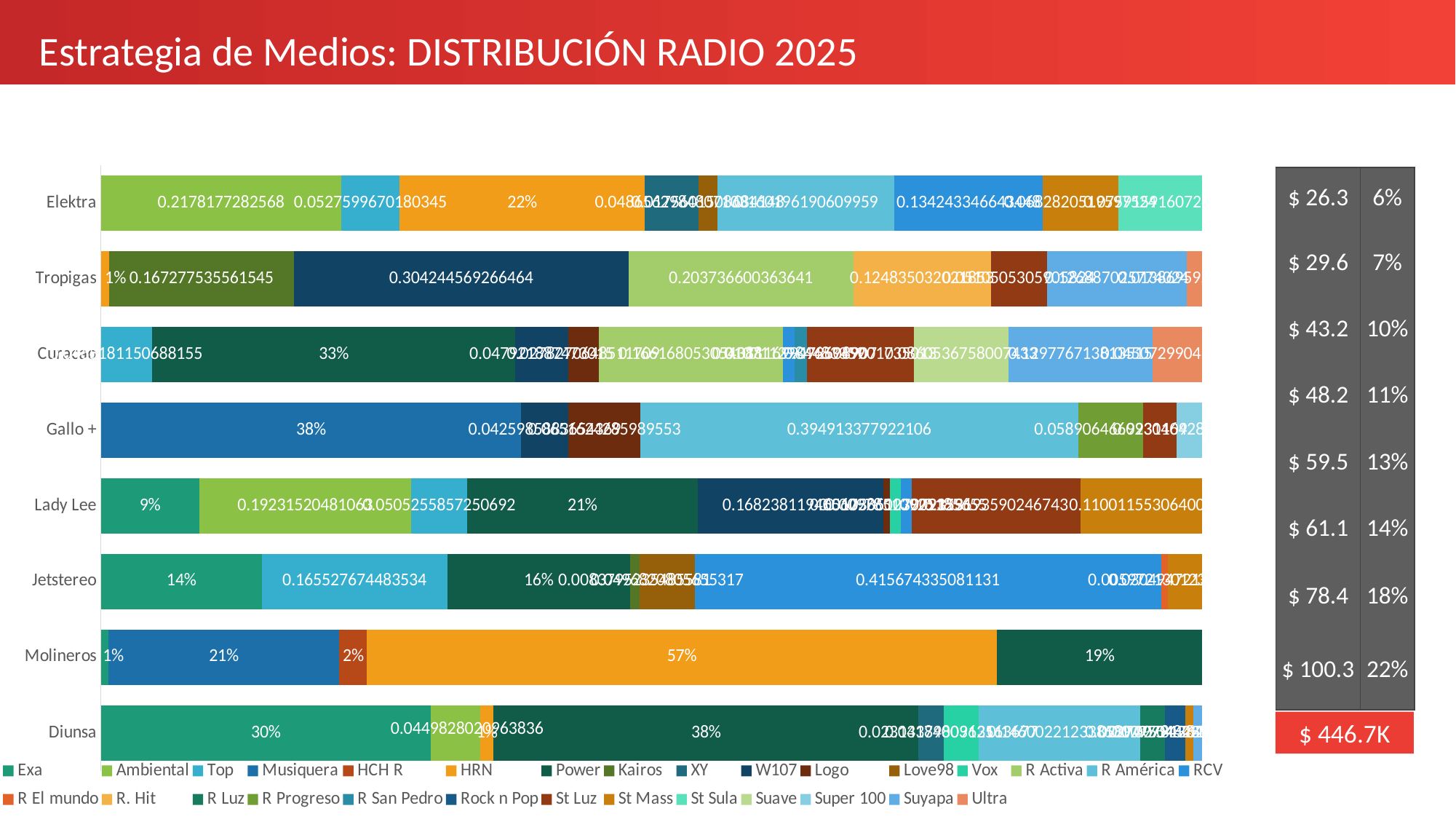

Estrategia de Medios: DISTRIBUCIÓN RADIO 2025

### Chart

| Category | Exa | Ambiental | Top | Musiquera | HCH R | HRN | Power | Kairos | XY | W107 | Logo  | Love98 | Vox | R Activa | R América | RCV | R El mundo | R. Hit | R Luz | R Progreso | R San Pedro | Rock n Pop | St Luz | St Mass | St Sula | Suave | Super 100 | Suyapa | Ultra |
|---|---|---|---|---|---|---|---|---|---|---|---|---|---|---|---|---|---|---|---|---|---|---|---|---|---|---|---|---|---|
| Diunsa | 0.2986946469830987 | 0.04498280209638357 | None | None | None | 0.012016566977584077 | 0.3844942078165965 | None | 0.023143798091310966 | None | None | None | 0.03184003625636765 | None | 0.14600221233858912 | None | None | None | 0.022749794384009987 | None | None | 0.017975482383351428 | None | 0.007504445951651892 | None | None | None | 0.007817623688767303 | None |
| Molineros | 0.006707149741705439 | None | None | 0.20994398365275402 | 0.024831149582384377 | 0.5722140321534565 | 0.18626409151818463 | None | None | None | None | None | None | None | None | None | None | None | None | None | None | None | None | None | None | None | None | None | None |
| Jetstereo | 0.14353811614478415 | None | 0.16552767448353423 | None | None | None | 0.1628173363559316 | 0.008379523548558103 | None | None | None | 0.04968208056553165 | None | None | None | 0.4156743350811314 | 0.005972130123721195 | None | None | None | None | None | None | 0.030494721395417715 | None | None | None | None | None |
| Lady Lee | 0.08931063443922421 | 0.19231520481063005 | 0.05052558572506923 | None | None | None | 0.20908924055288305 | None | None | 0.16823811946517023 | 0.006058602307212901 | None | 0.010305107909355557 | None | None | 0.00978510925185655 | None | None | None | None | None | None | 0.15319359024674278 | 0.11001155306400537 | None | None | None | None | None |
| Gallo + | None | None | None | 0.379336427966984 | None | None | None | None | None | 0.0425985883654369 | 0.06516242859895528 | None | None | None | 0.39491337792210585 | None | None | None | None | 0.05890646699311093 | None | None | 0.02988421444310745 | None | None | None | 0.023046428238341146 | None | None |
| Curacao | None | None | 0.046518115068815515 | None | None | None | 0.3281632065677163 | None | None | 0.047921887473015005 | 0.02782706485117092 | None | None | 0.16616805305438845 | None | 0.010711298448335927 | None | None | None | None | 0.011169947260890739 | None | 0.0965949001735013 | None | None | 0.08605367580074327 | None | 0.12977671381351544 | 0.0450729904348055 |
| Tropigas | None | None | None | None | None | 0.007834027817677062 | None | 0.16727753556154537 | None | 0.3042445692664638 | None | None | None | 0.2037366003636406 | None | None | None | 0.12483503202185268 | None | None | None | None | 0.05105053059058242 | None | None | None | None | 0.12688702577402425 | 0.013869595683410806 |
| Elektra | None | 0.21781772825680032 | 0.05275996701803448 | None | None | 0.22176964834906224 | None | None | 0.04865629848071026 | None | None | 0.01756015086841475 | None | None | 0.16019619060995932 | 0.13424334664344817 | None | None | None | None | None | None | None | 0.06828205195975243 | 0.07591591607246506 | None | None | None | None |
| $ 26.3 | 6% |
| --- | --- |
| $ 29.6 | 7% |
| $ 43.2 | 10% |
| $ 48.2 | 11% |
| $ 59.5 | 13% |
| $ 61.1 | 14% |
| $ 78.4 | 18% |
| $ 100.3 | 22% |
$ 446.7K